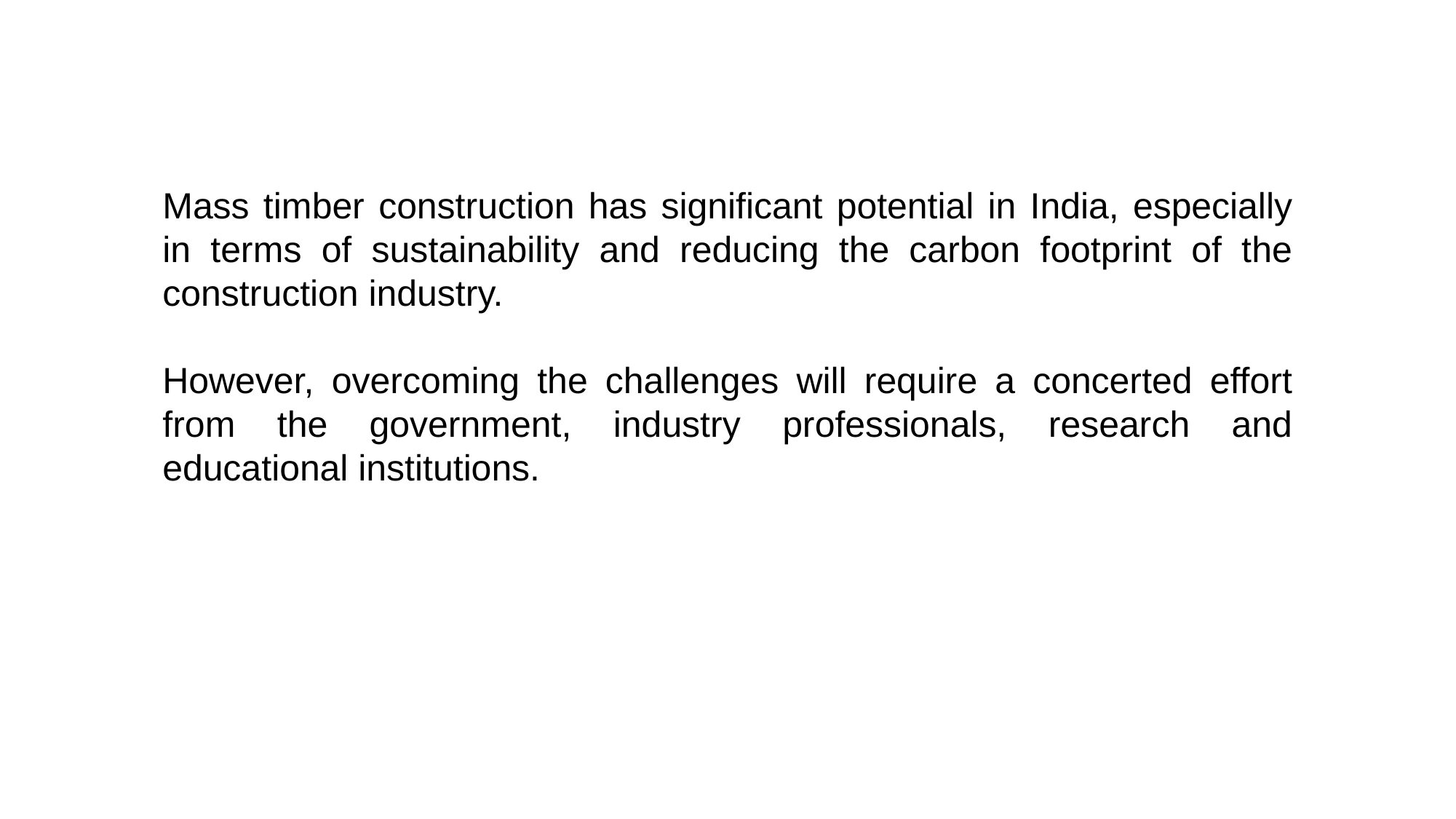

Mass timber construction has significant potential in India, especially in terms of sustainability and reducing the carbon footprint of the construction industry.

However, overcoming the challenges will require a concerted effort from the government, industry professionals, research and educational institutions.